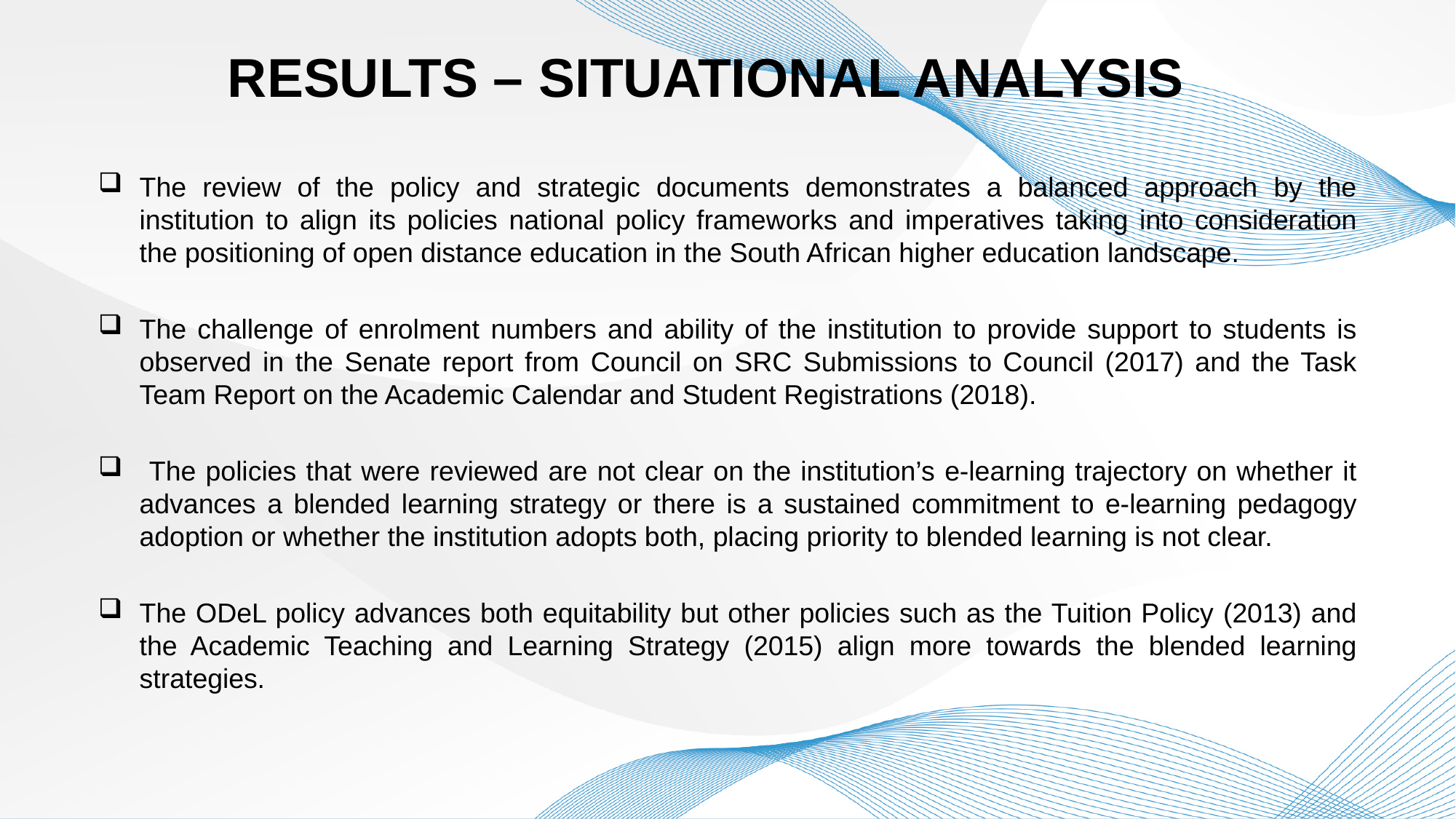

RESULTS – SITUATIONAL ANALYSIS
The review of the policy and strategic documents demonstrates a balanced approach by the institution to align its policies national policy frameworks and imperatives taking into consideration the positioning of open distance education in the South African higher education landscape.

The challenge of enrolment numbers and ability of the institution to provide support to students is observed in the Senate report from Council on SRC Submissions to Council (2017) and the Task Team Report on the Academic Calendar and Student Registrations (2018).

 The policies that were reviewed are not clear on the institution’s e-learning trajectory on whether it advances a blended learning strategy or there is a sustained commitment to e-learning pedagogy adoption or whether the institution adopts both, placing priority to blended learning is not clear.

The ODeL policy advances both equitability but other policies such as the Tuition Policy (2013) and the Academic Teaching and Learning Strategy (2015) align more towards the blended learning strategies.